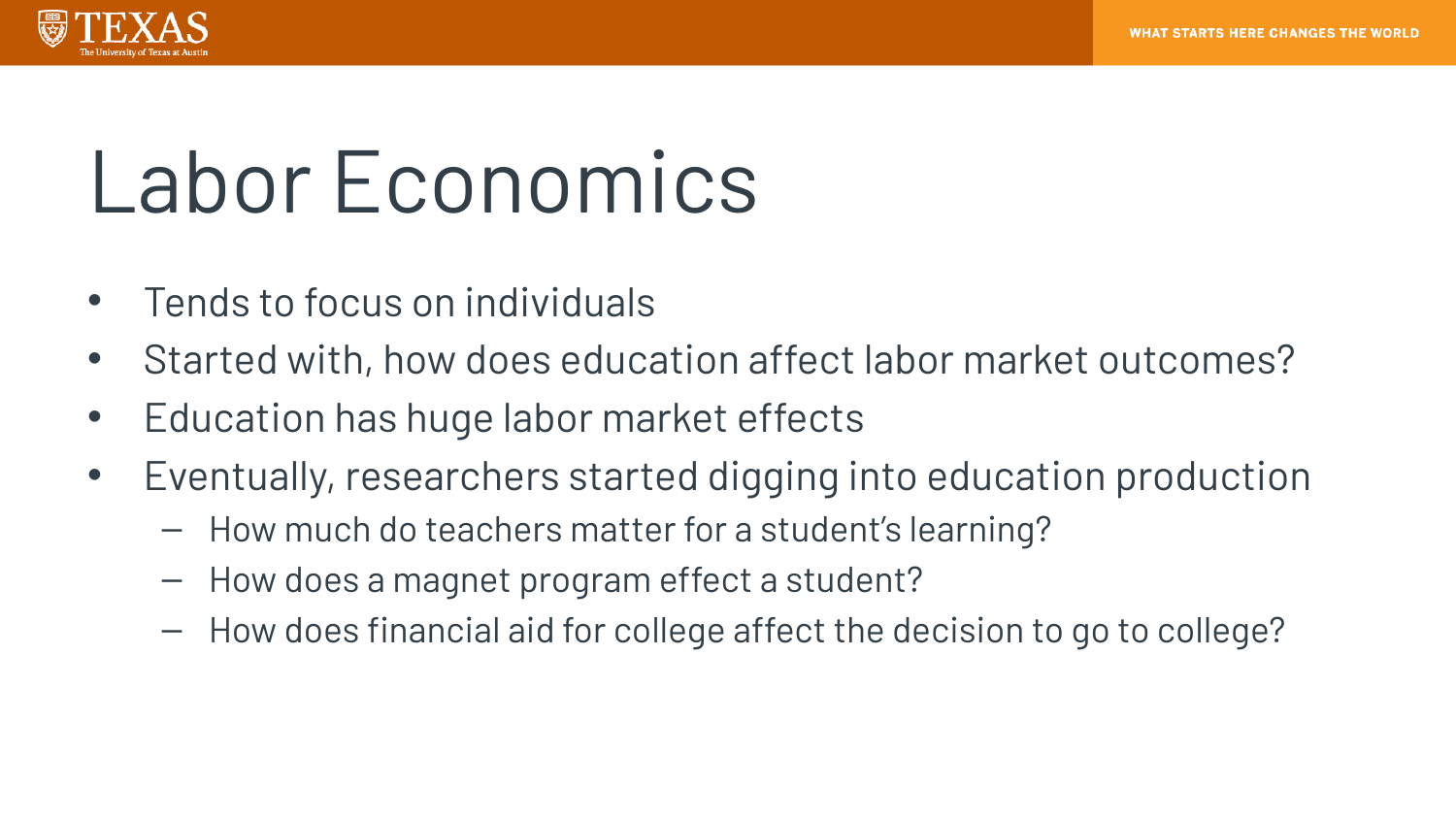

# Labor Economics
Tends to focus on individuals
Started with, how does education affect labor market outcomes?
Education has huge labor market effects
Eventually, researchers started digging into education production
How much do teachers matter for a student’s learning?
How does a magnet program effect a student?
How does financial aid for college affect the decision to go to college?